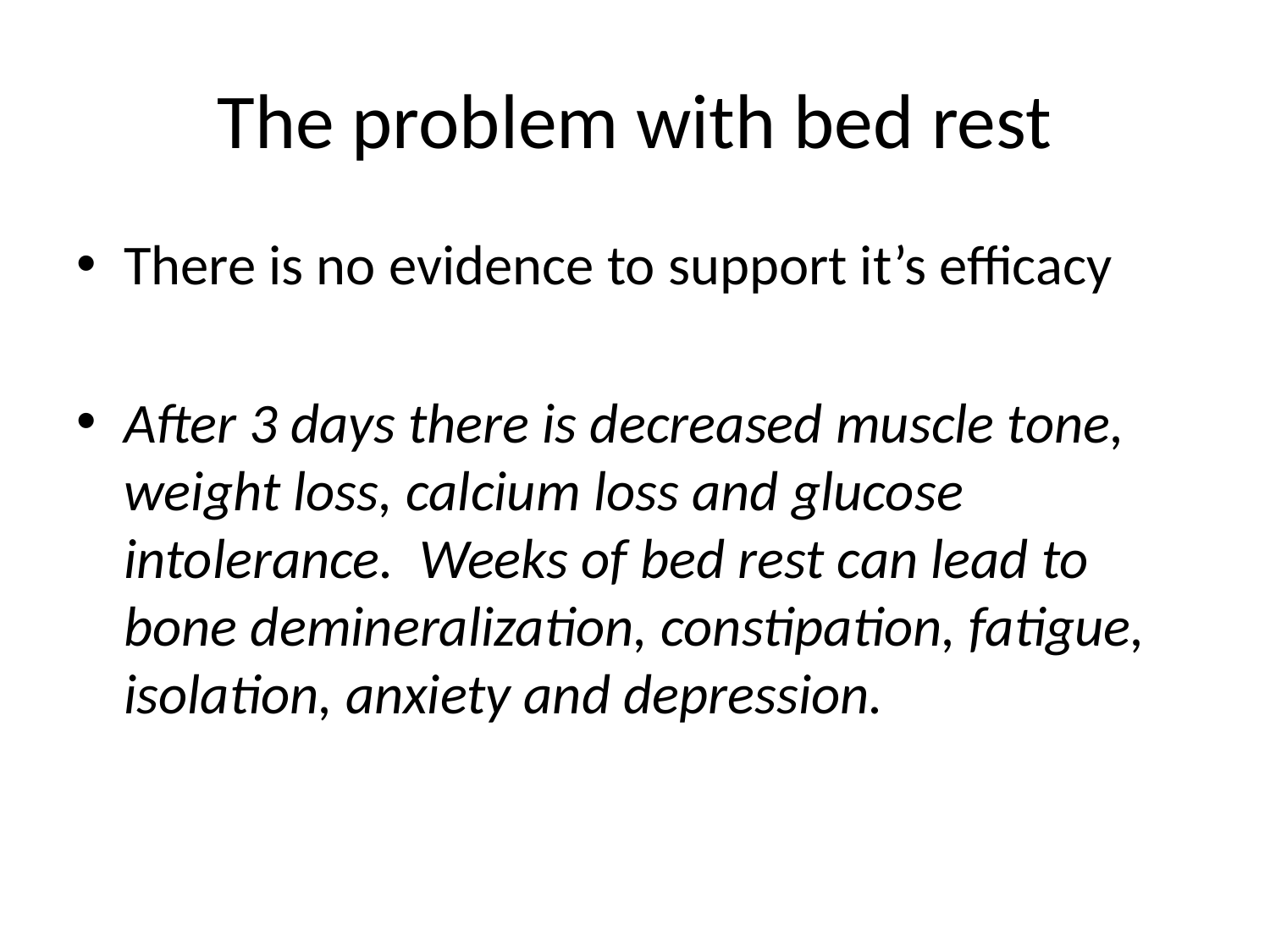

# The problem with bed rest
There is no evidence to support it’s efficacy

After 3 days there is decreased muscle tone, weight loss, calcium loss and glucose intolerance.  Weeks of bed rest can lead to bone demineralization, constipation, fatigue, isolation, anxiety and depression.